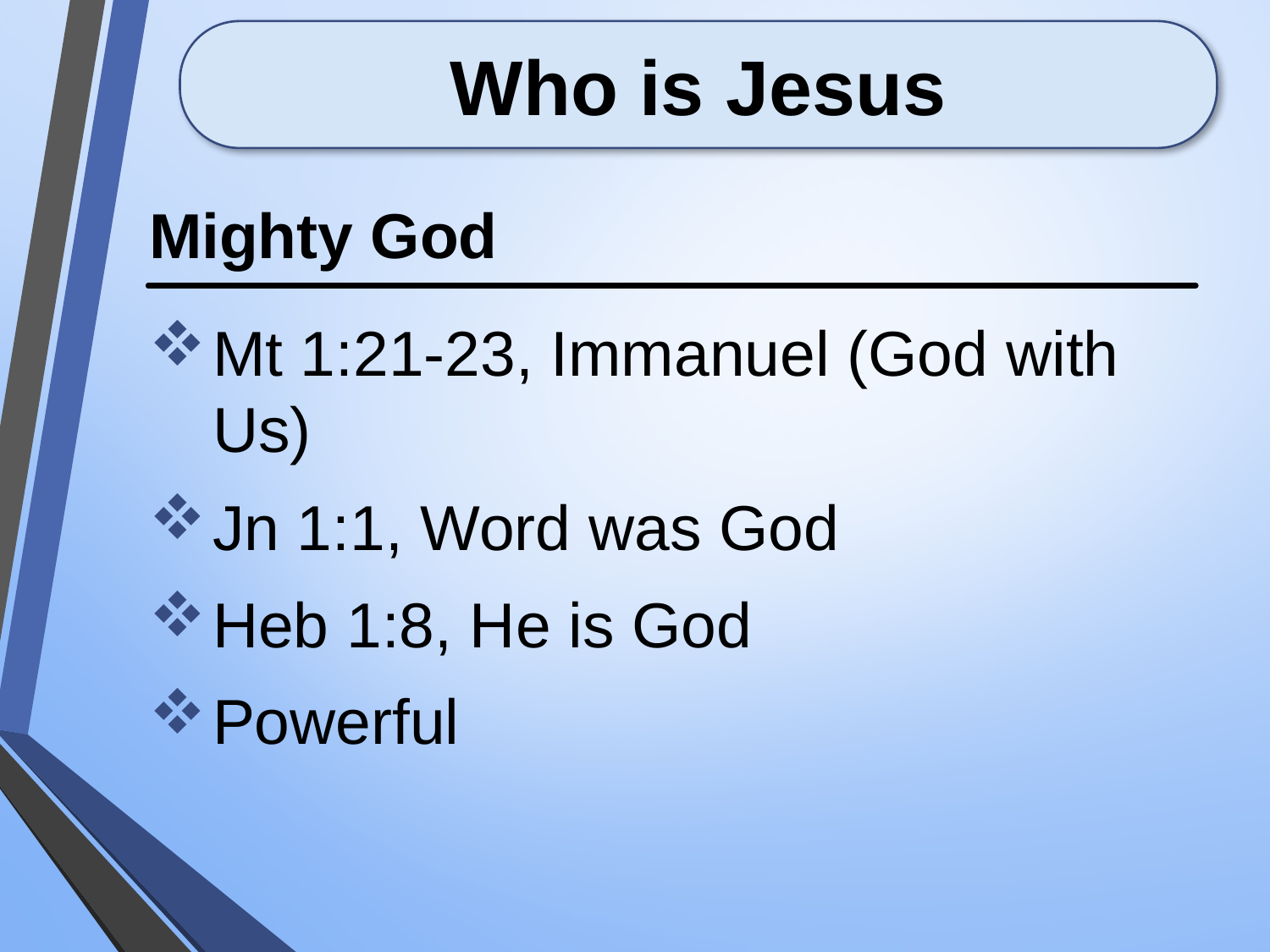

# Who is Jesus
Mighty God
Mt 1:21-23, Immanuel (God with Us)
Jn 1:1, Word was God
Heb 1:8, He is God
Powerful